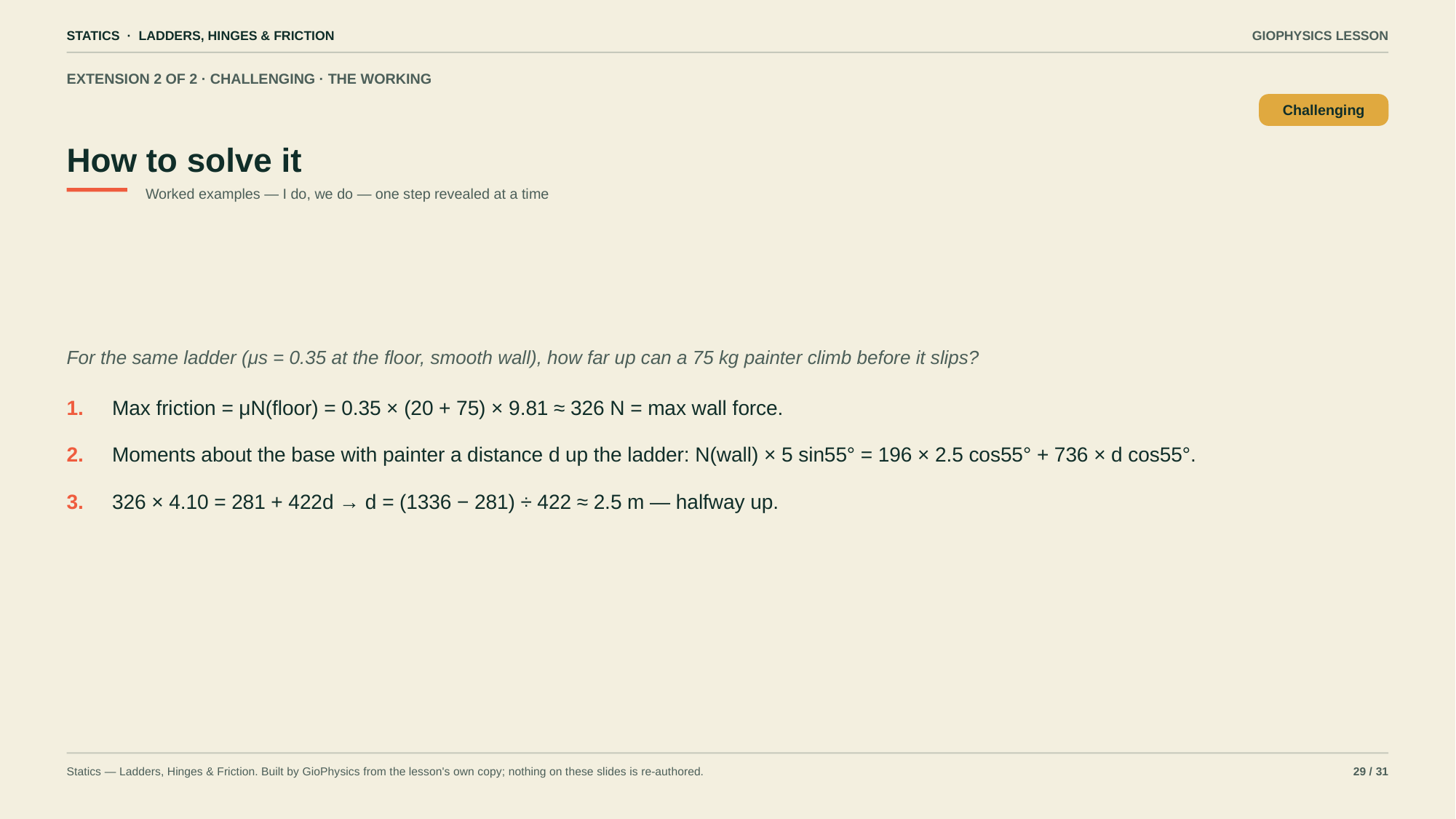

STATICS  ·  LADDERS, HINGES & FRICTION
GIOPHYSICS LESSON

EXTENSION 2 OF 2 · CHALLENGING · THE WORKING
How to solve it

Challenging
Worked examples — I do, we do — one step revealed at a time

For the same ladder (μs = 0.35 at the floor, smooth wall), how far up can a 75 kg painter climb before it slips?
1.
Max friction = μN(floor) = 0.35 × (20 + 75) × 9.81 ≈ 326 N = max wall force.
2.
Moments about the base with painter a distance d up the ladder: N(wall) × 5 sin55° = 196 × 2.5 cos55° + 736 × d cos55°.
3.
326 × 4.10 = 281 + 422d → d = (1336 − 281) ÷ 422 ≈ 2.5 m — halfway up.

Statics — Ladders, Hinges & Friction. Built by GioPhysics from the lesson's own copy; nothing on these slides is re-authored.
29 / 31